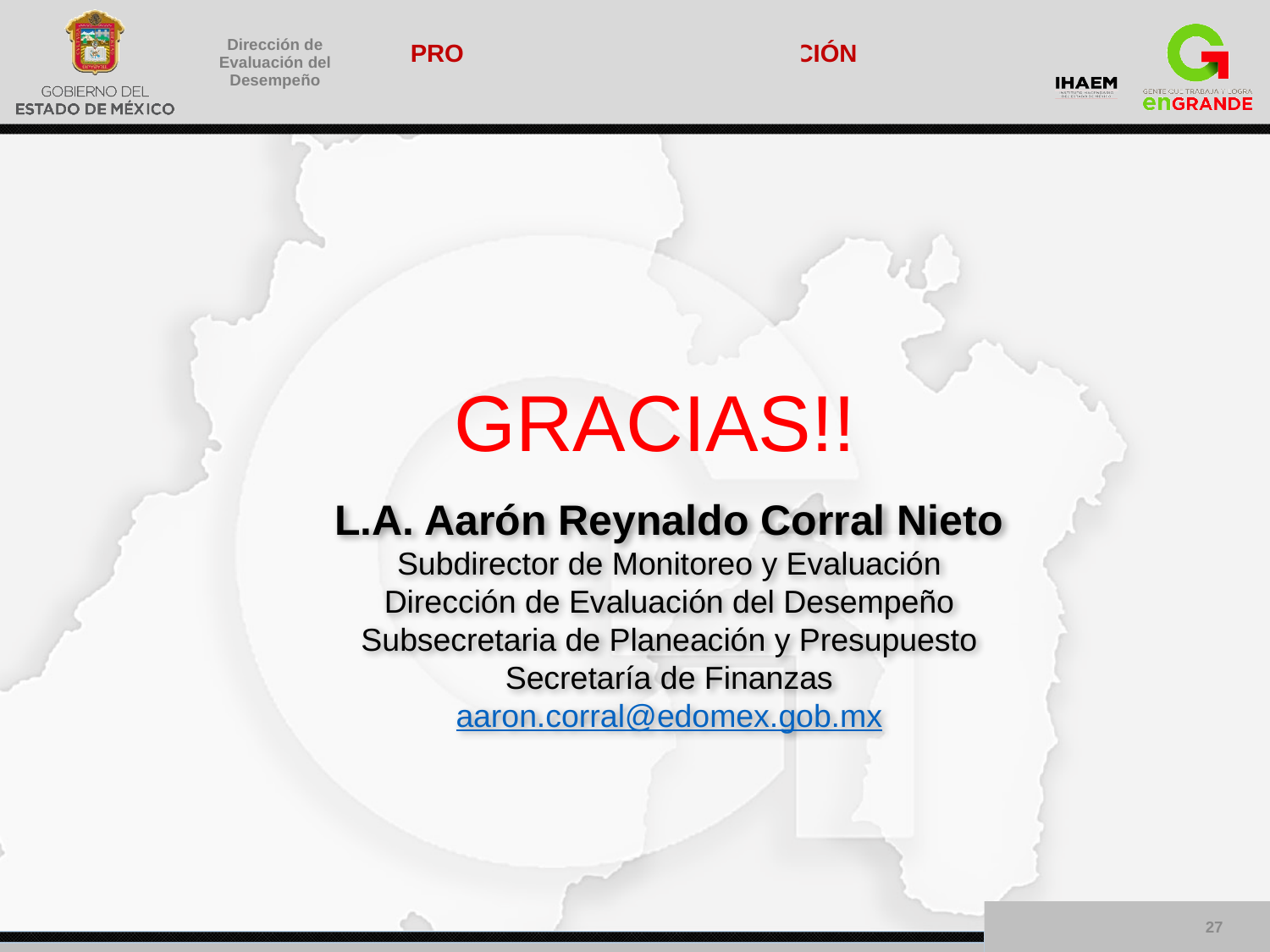

GRACIAS!!
L.A. Aarón Reynaldo Corral Nieto
Subdirector de Monitoreo y Evaluación
Dirección de Evaluación del Desempeño
Subsecretaria de Planeación y Presupuesto
Secretaría de Finanzas
aaron.corral@edomex.gob.mx

27